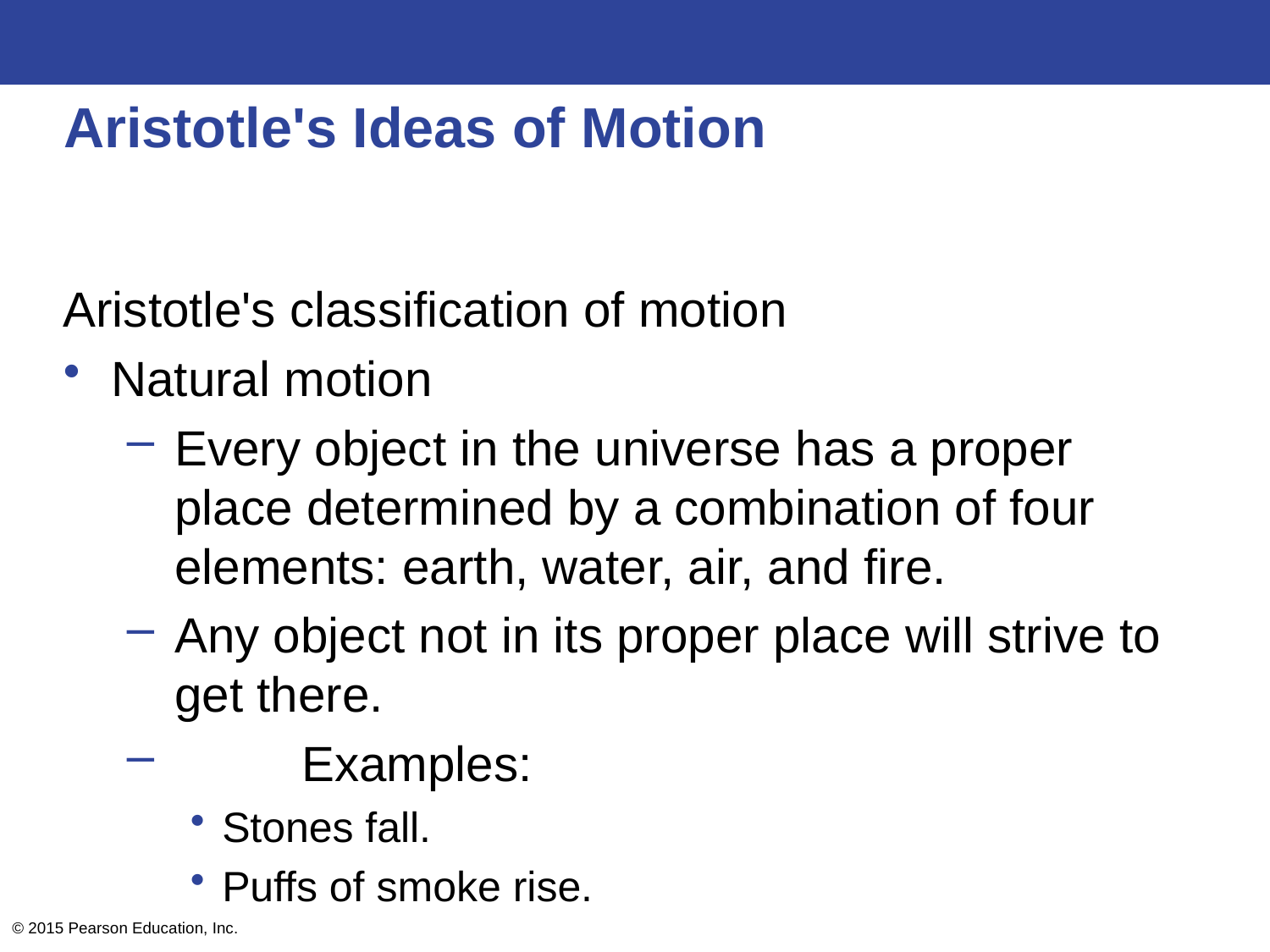

# Aristotle's Ideas of Motion
Aristotle's classification of motion
Natural motion
Every object in the universe has a proper place determined by a combination of four elements: earth, water, air, and fire.
Any object not in its proper place will strive to get there.
	Examples:
Stones fall.
Puffs of smoke rise.
© 2015 Pearson Education, Inc.